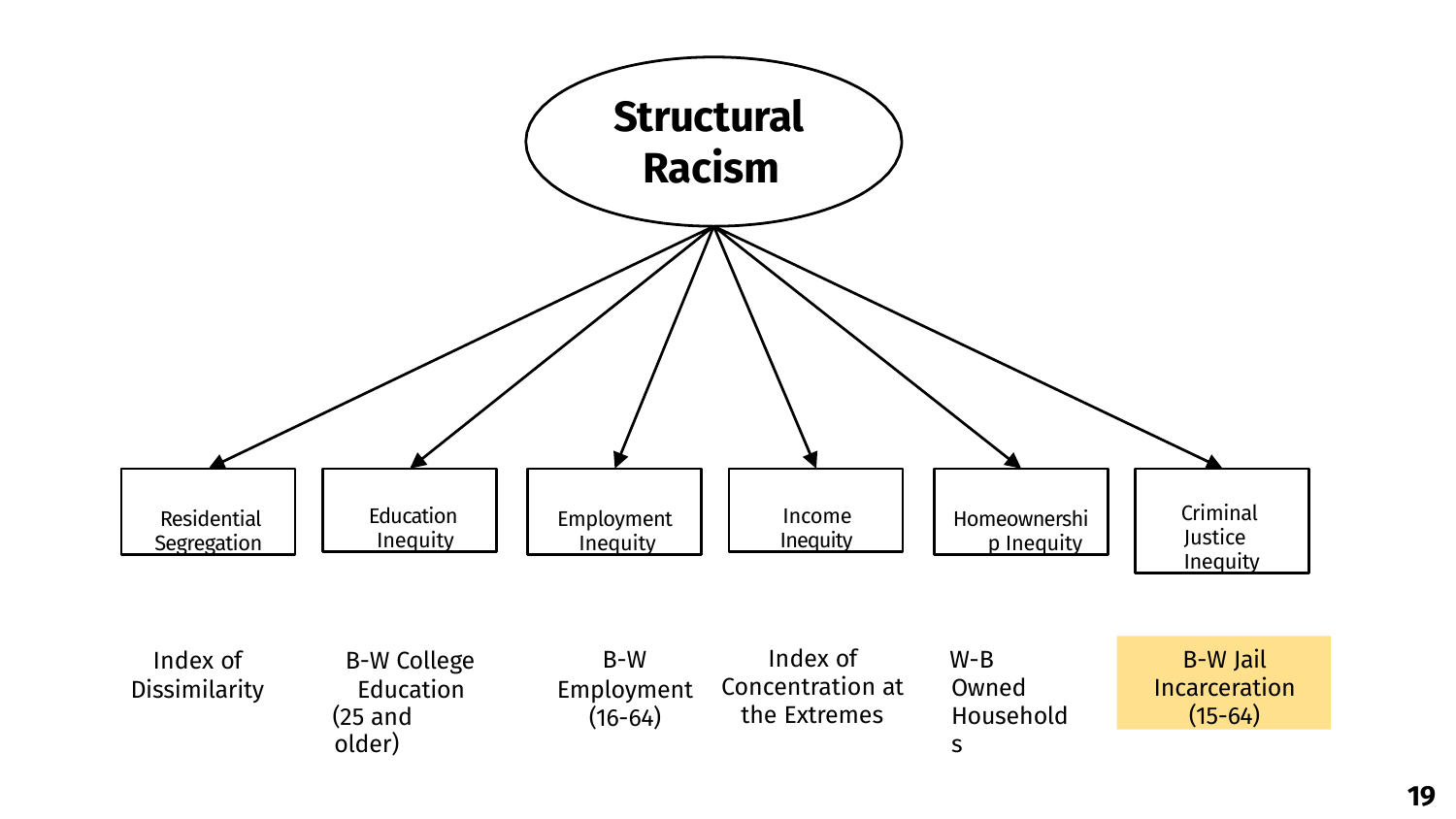

# Structural Racism

Residential Segregation

Education Inequity

Employment Inequity

Income Inequity

Homeownership Inequity

Criminal Justice Inequity
B-W Jail Incarceration (15-64)
W-B Owned Households
Index of Dissimilarity
B-W College Education
(25 and older)
B-W
Employment (16-64)
Index of Concentration at the Extremes

19